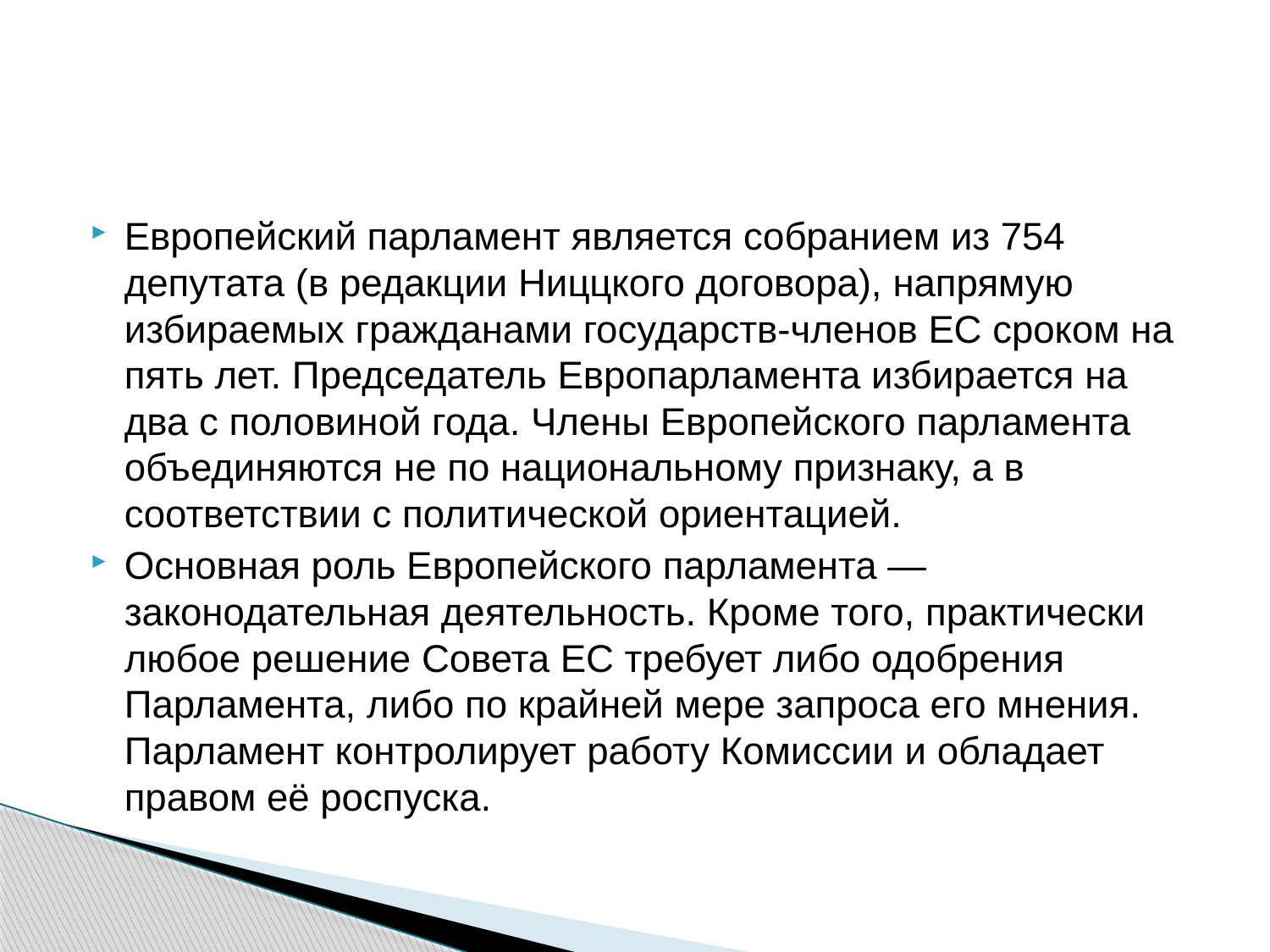

#
Европейский парламент является собранием из 754 депутата (в редакции Ниццкого договора), напрямую избираемых гражданами государств-членов ЕС сроком на пять лет. Председатель Европарламента избирается на два с половиной года. Члены Европейского парламента объединяются не по национальному признаку, а в соответствии с политической ориентацией.
Основная роль Европейского парламента — законодательная деятельность. Кроме того, практически любое решение Совета ЕС требует либо одобрения Парламента, либо по крайней мере запроса его мнения. Парламент контролирует работу Комиссии и обладает правом её роспуска.